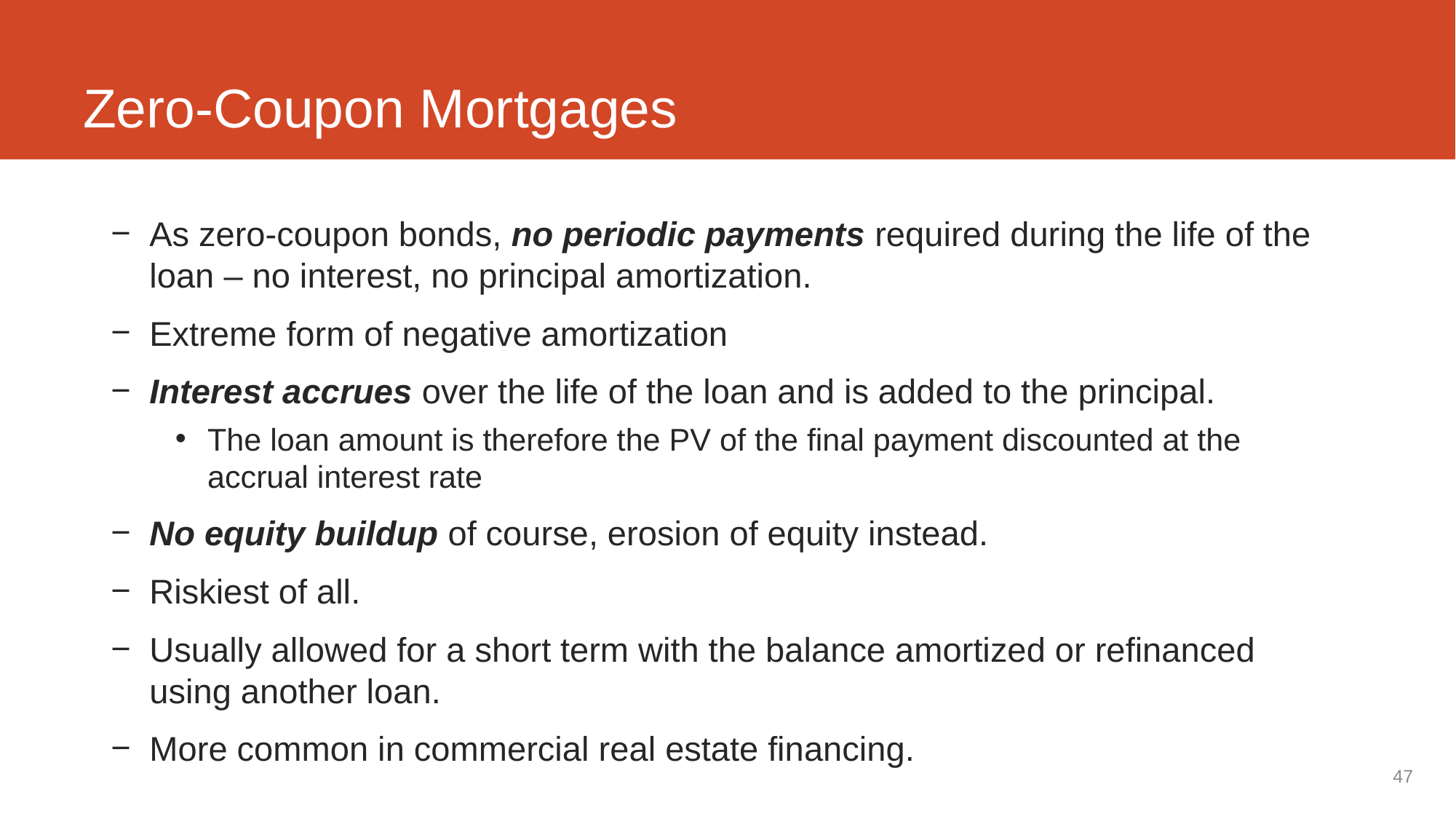

# Zero-Coupon Mortgages
As zero-coupon bonds, no periodic payments required during the life of the loan – no interest, no principal amortization.
Extreme form of negative amortization
Interest accrues over the life of the loan and is added to the principal.
The loan amount is therefore the PV of the final payment discounted at the accrual interest rate
No equity buildup of course, erosion of equity instead.
Riskiest of all.
Usually allowed for a short term with the balance amortized or refinanced using another loan.
More common in commercial real estate financing.

47